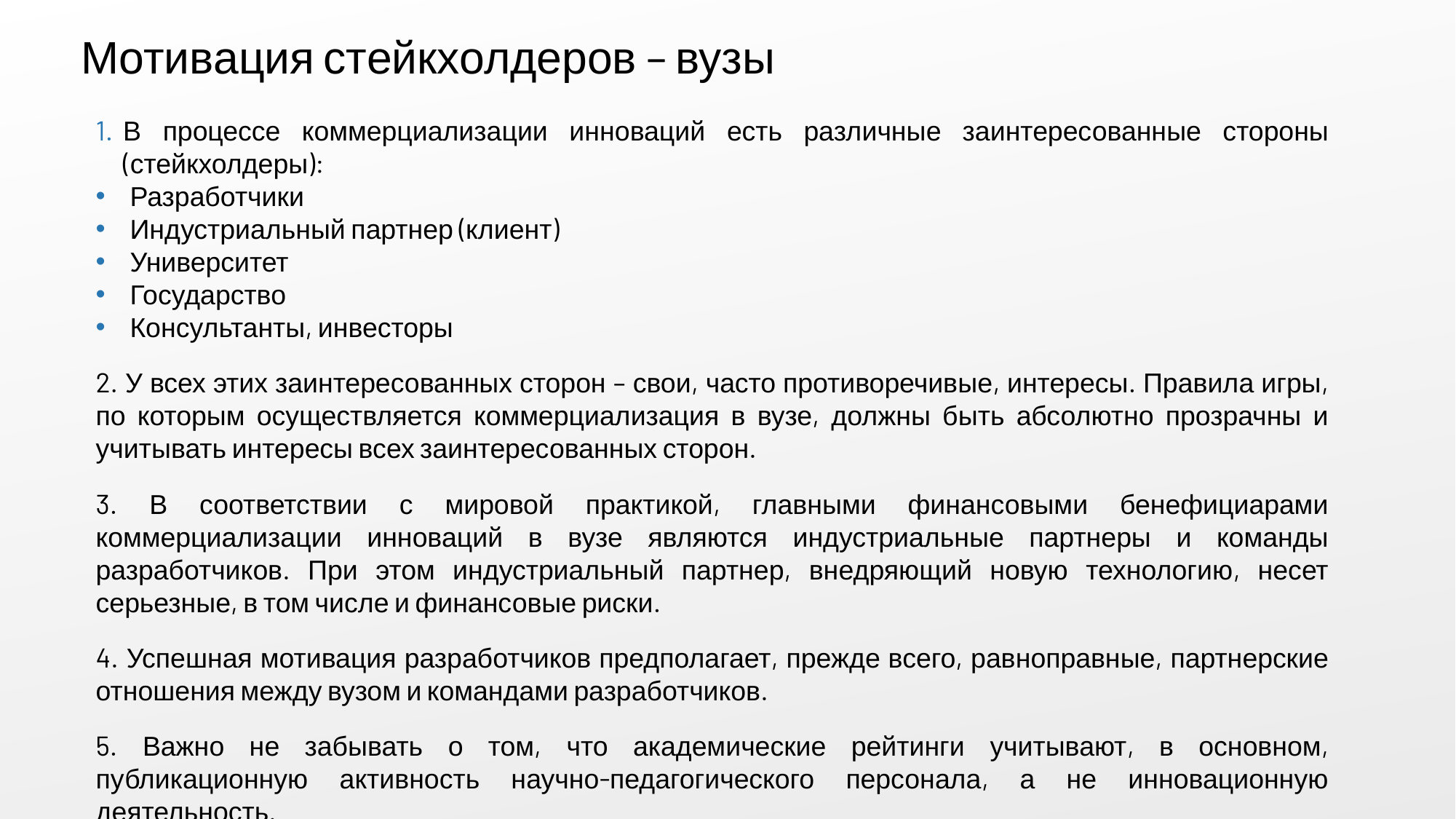

# Мотивация стейкхолдеров – вузы
В процессе коммерциализации инноваций есть различные заинтересованные стороны (стейкхолдеры):
Разработчики
Индустриальный партнер (клиент)
Университет
Государство
Консультанты, инвесторы
2. У всех этих заинтересованных сторон – свои, часто противоречивые, интересы. Правила игры, по которым осуществляется коммерциализация в вузе, должны быть абсолютно прозрачны и учитывать интересы всех заинтересованных сторон.
3. В соответствии с мировой практикой, главными финансовыми бенефициарами коммерциализации инноваций в вузе являются индустриальные партнеры и команды разработчиков. При этом индустриальный партнер, внедряющий новую технологию, несет серьезные, в том числе и финансовые риски.
4. Успешная мотивация разработчиков предполагает, прежде всего, равноправные, партнерские отношения между вузом и командами разработчиков.
5. Важно не забывать о том, что академические рейтинги учитывают, в основном, публикационную активность научно-педагогического персонала, а не инновационную деятельность.
26